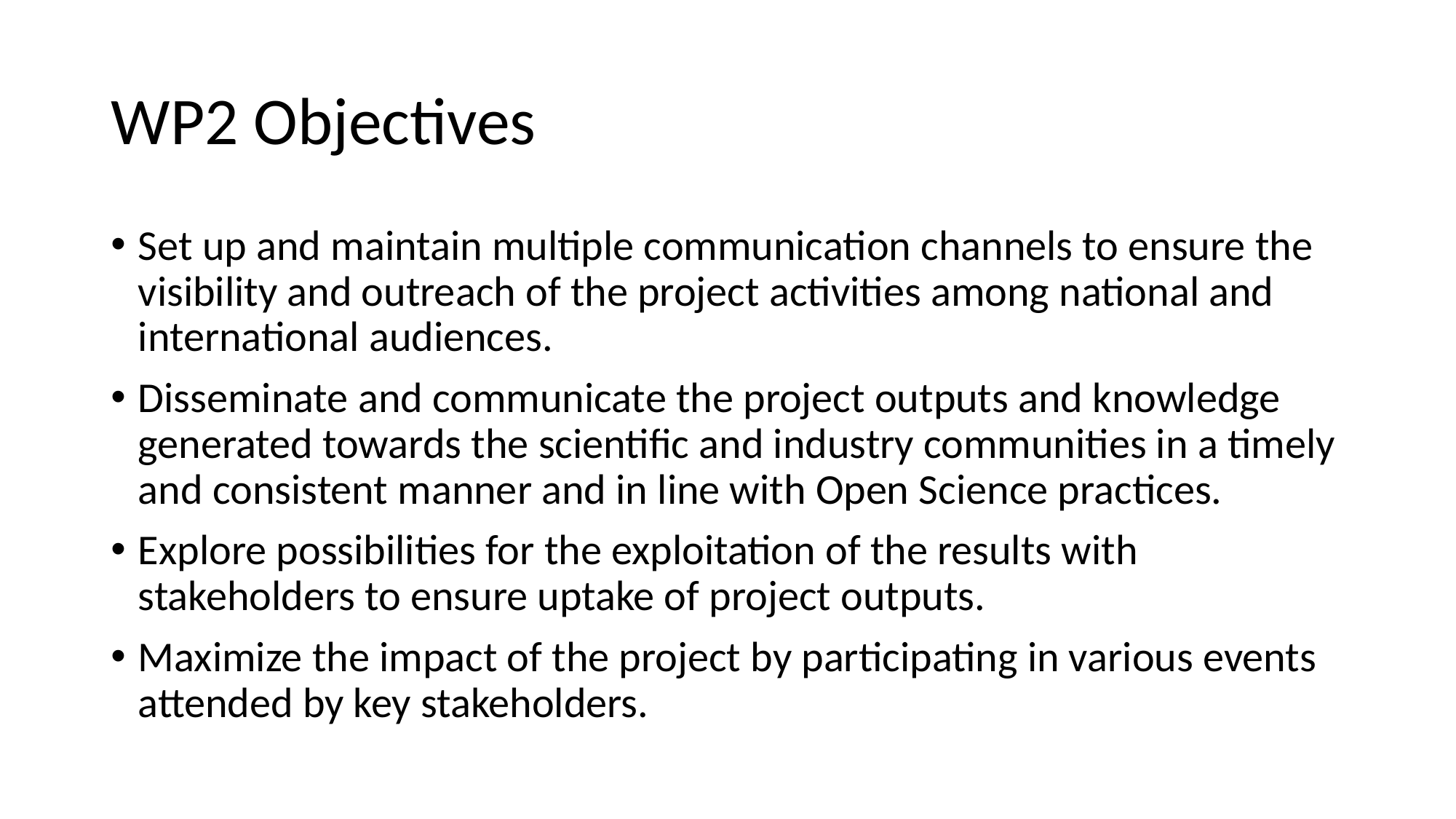

# WP2 Objectives
Set up and maintain multiple communication channels to ensure the visibility and outreach of the project activities among national and international audiences.
Disseminate and communicate the project outputs and knowledge generated towards the scientific and industry communities in a timely and consistent manner and in line with Open Science practices.
Explore possibilities for the exploitation of the results with stakeholders to ensure uptake of project outputs.
Maximize the impact of the project by participating in various events attended by key stakeholders.